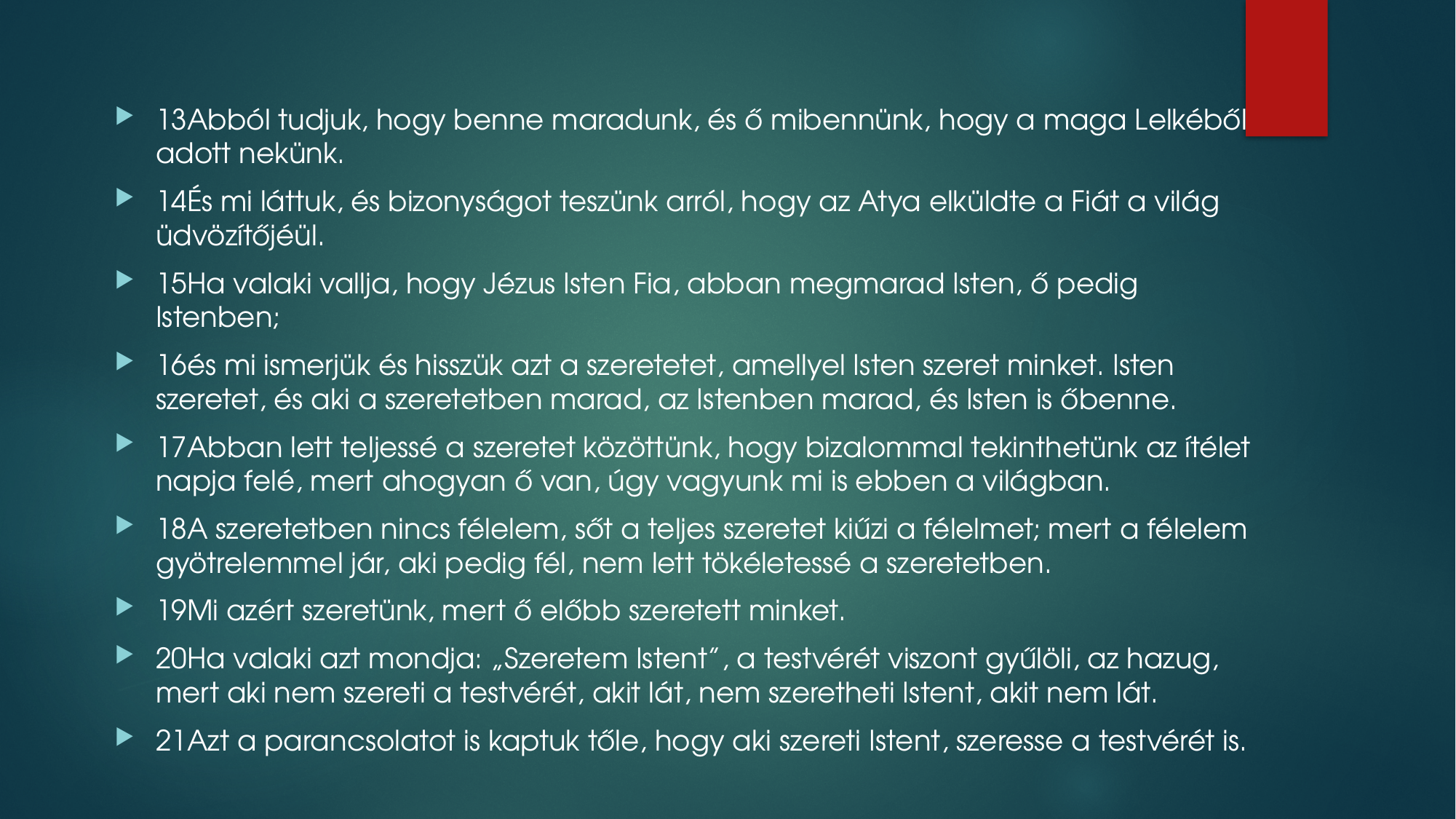

13Abból tudjuk, hogy benne maradunk, és ő mibennünk, hogy a maga Lelkéből adott nekünk.
14És mi láttuk, és bizonyságot teszünk arról, hogy az Atya elküldte a Fiát a világ üdvözítőjéül.
15Ha valaki vallja, hogy Jézus Isten Fia, abban megmarad Isten, ő pedig Istenben;
16és mi ismerjük és hisszük azt a szeretetet, amellyel Isten szeret minket. Isten szeretet, és aki a szeretetben marad, az Istenben marad, és Isten is őbenne.
17Abban lett teljessé a szeretet közöttünk, hogy bizalommal tekinthetünk az ítélet napja felé, mert ahogyan ő van, úgy vagyunk mi is ebben a világban.
18A szeretetben nincs félelem, sőt a teljes szeretet kiűzi a félelmet; mert a félelem gyötrelemmel jár, aki pedig fél, nem lett tökéletessé a szeretetben.
19Mi azért szeretünk, mert ő előbb szeretett minket.
20Ha valaki azt mondja: „Szeretem Istent”, a testvérét viszont gyűlöli, az hazug, mert aki nem szereti a testvérét, akit lát, nem szeretheti Istent, akit nem lát.
21Azt a parancsolatot is kaptuk tőle, hogy aki szereti Istent, szeresse a testvérét is.